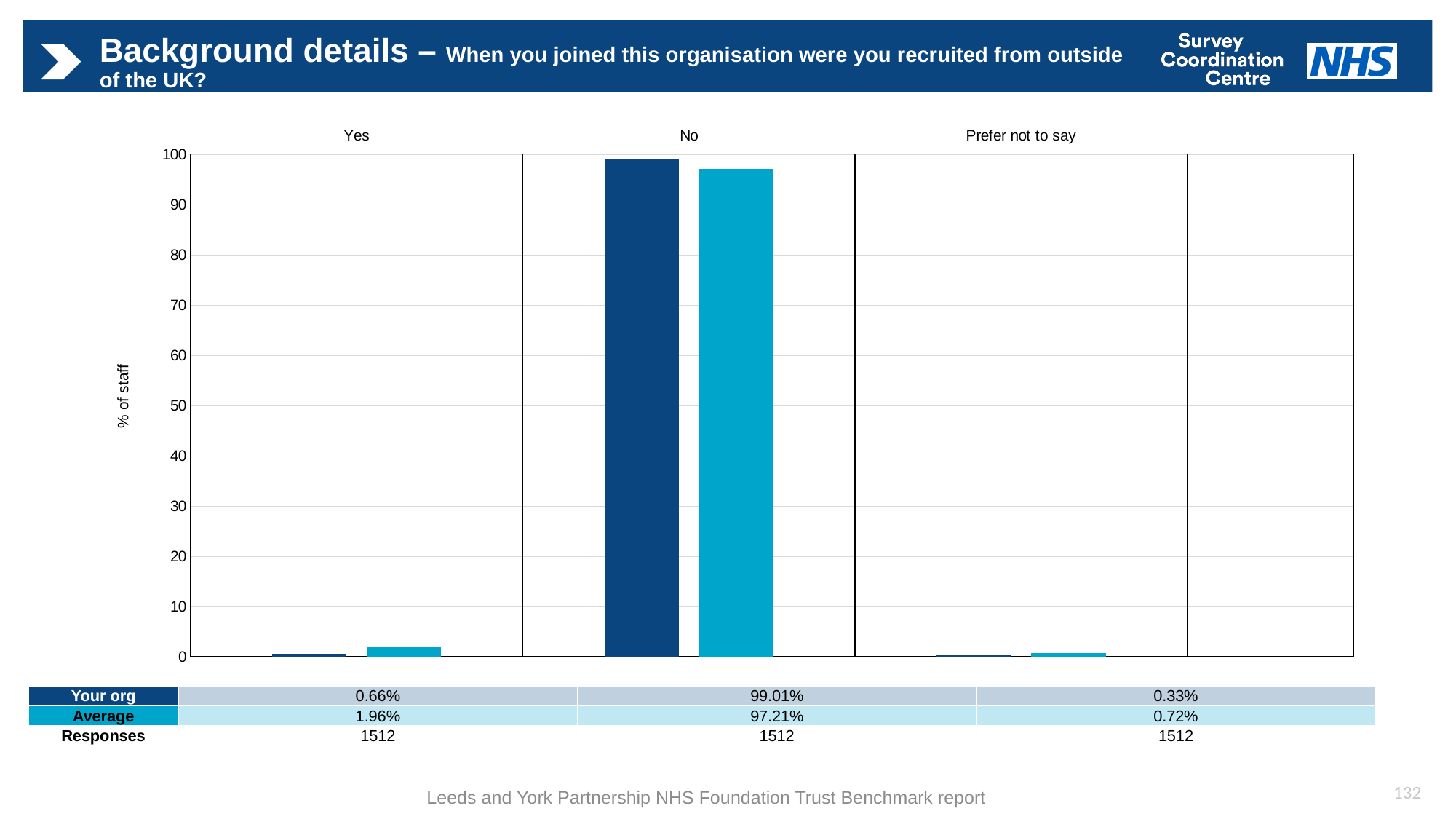

# Background details – When you joined this organisation were you recruited from outside of the UK?

[unsupported chart]

| Your org | 0.66% | 99.01% | 0.33% |
| --- | --- | --- | --- |
| Average | 1.96% | 97.21% | 0.72% |
| Responses | 1512 | 1512 | 1512 |
132
Leeds and York Partnership NHS Foundation Trust Benchmark report